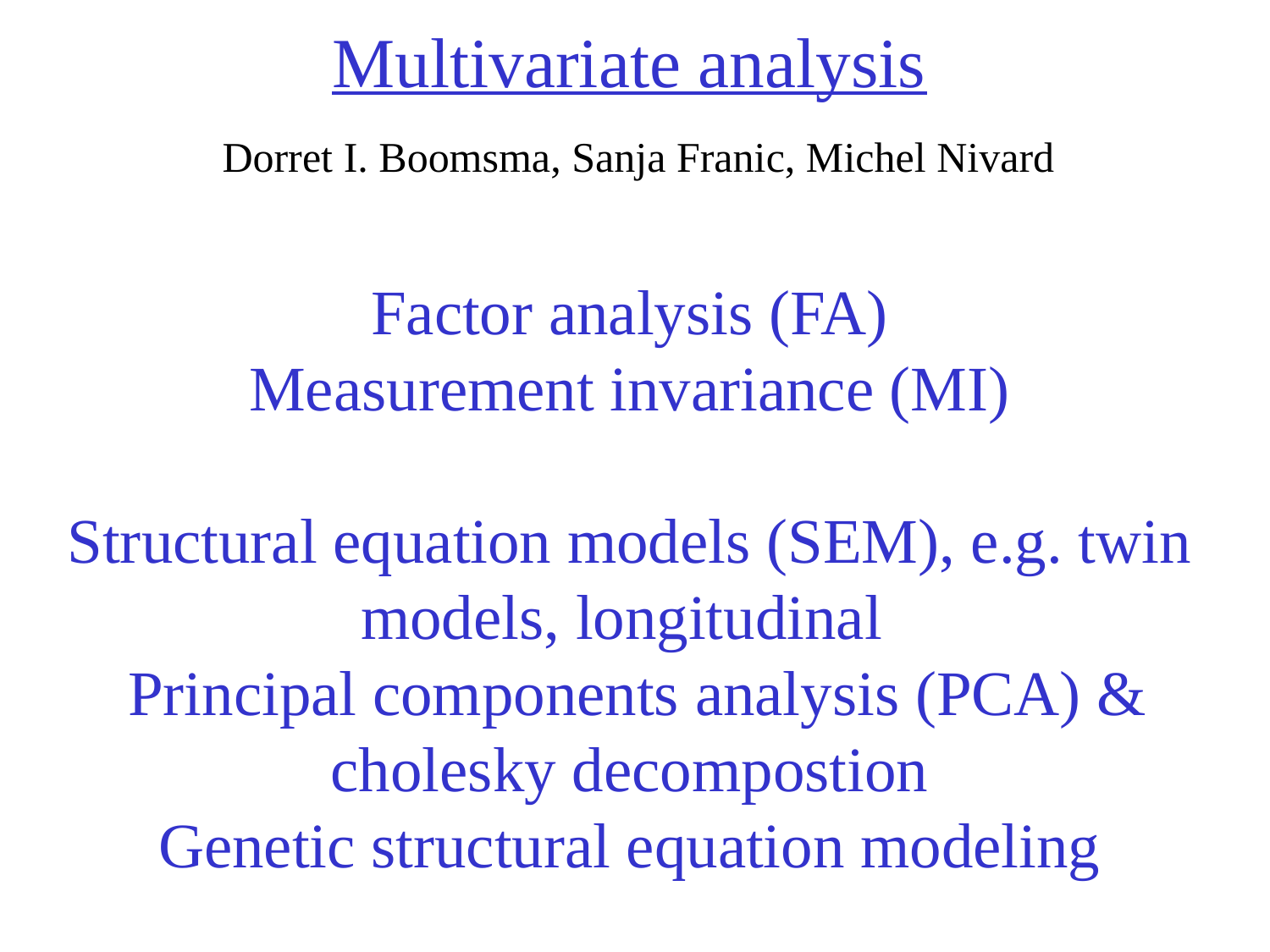

Multivariate analysis
 Dorret I. Boomsma, Sanja Franic, Michel Nivard
Factor analysis (FA)
Measurement invariance (MI)
Structural equation models (SEM), e.g. twin models, longitudinal
 Principal components analysis (PCA) & cholesky decompostion
Genetic structural equation modeling